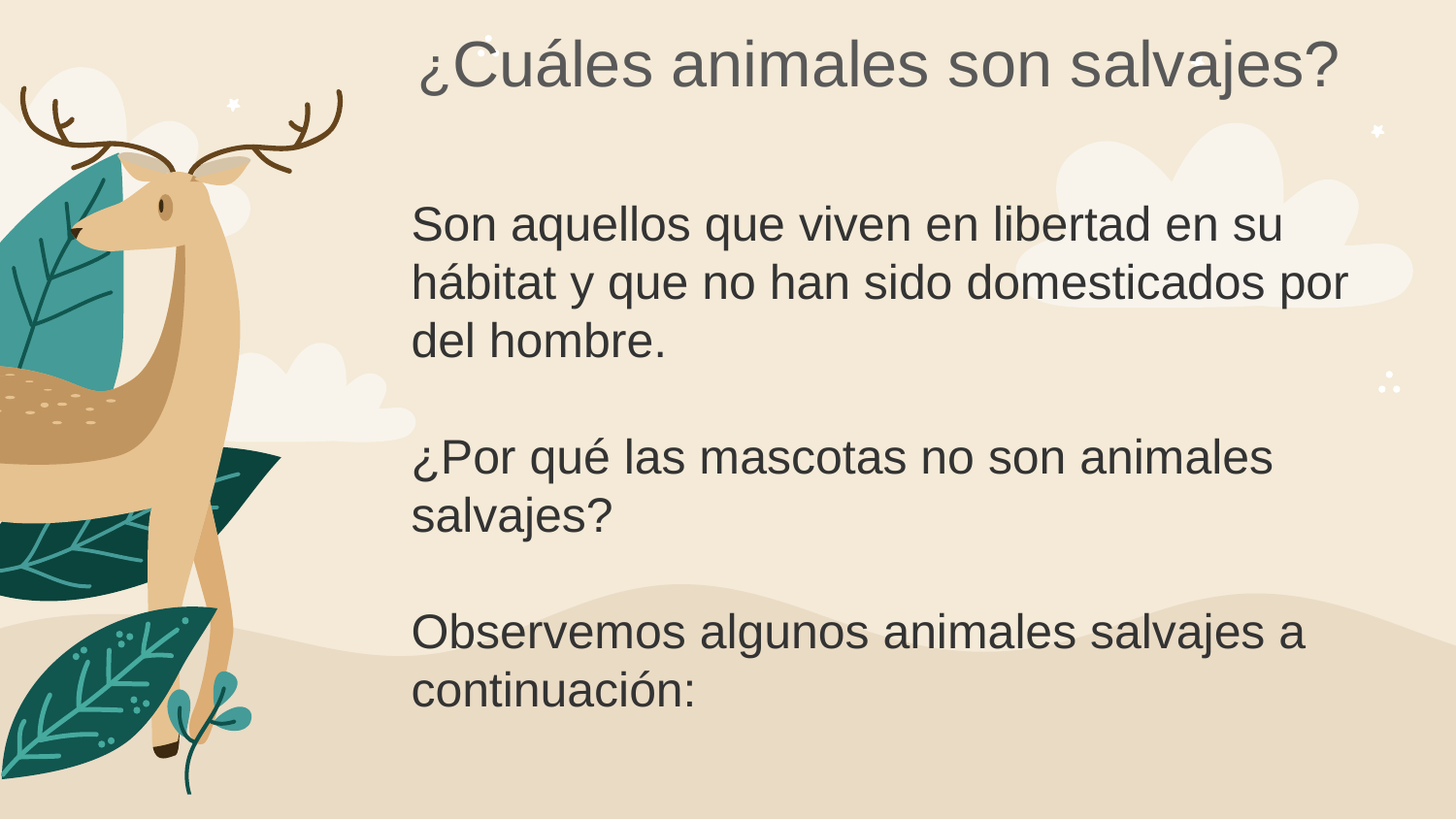

# ¿Cuáles animales son salvajes?

Son aquellos que viven en libertad en su hábitat y que no han sido domesticados por del hombre.
¿Por qué las mascotas no son animales salvajes?
Observemos algunos animales salvajes a continuación: